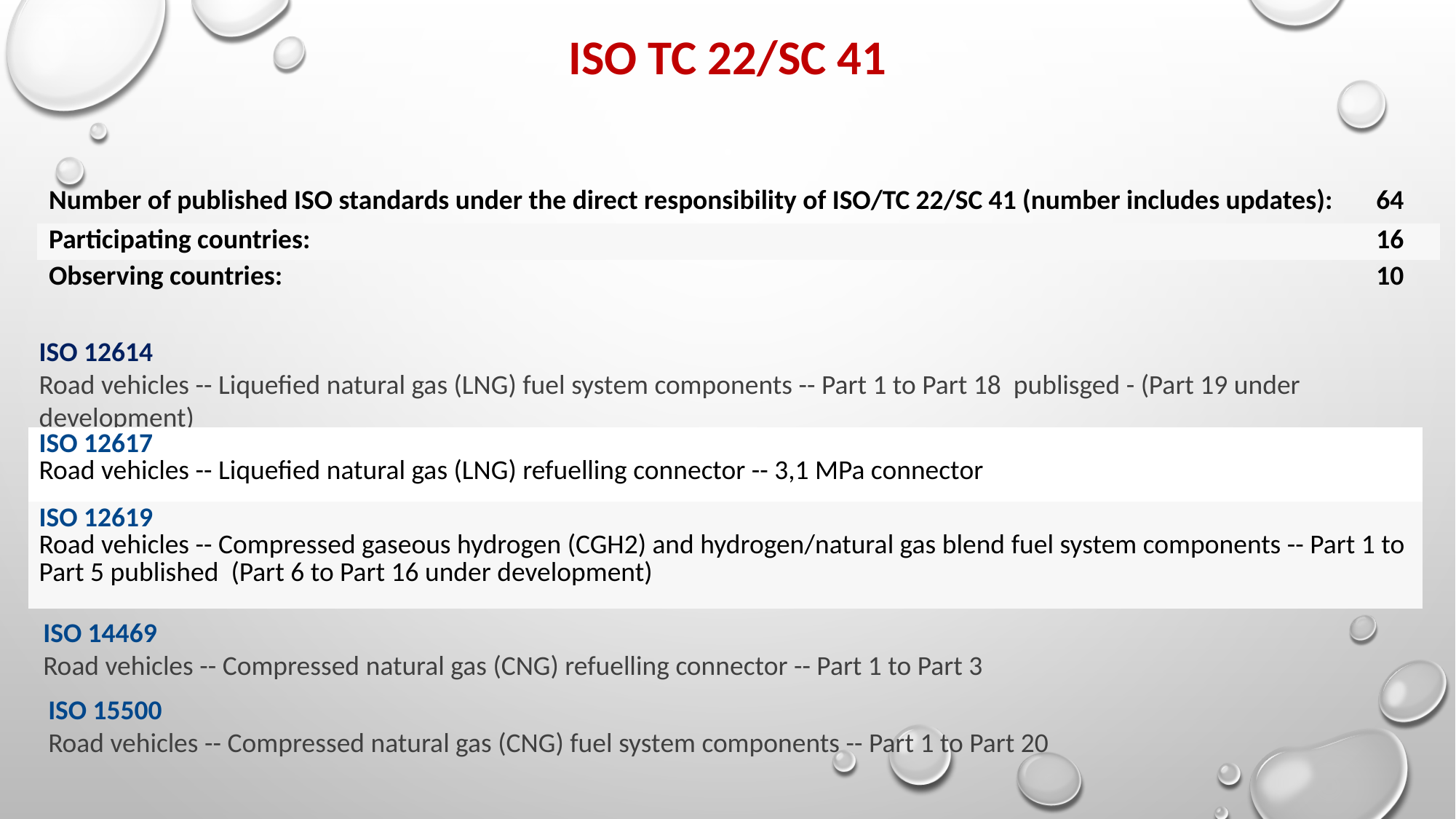

Scope:
Specifications of construction, installation and test of components for vehicles using gaseous fuels, including their assemblies and the interface with refuelling systems

# Iso tc 22/sc 41
| Number of published ISO standards under the direct responsibility of ISO/TC 22/SC 41 (number includes updates): | 64 |
| --- | --- |
| Participating countries: | 16 |
| Observing countries: | 10 |
ISO 12614
Road vehicles -- Liquefied natural gas (LNG) fuel system components -- Part 1 to Part 18  publisged - (Part 19 under development)
| ISO 12617 Road vehicles -- Liquefied natural gas (LNG) refuelling connector -- 3,1 MPa connector |
| --- |
| ISO 12619 Road vehicles -- Compressed gaseous hydrogen (CGH2) and hydrogen/natural gas blend fuel system components -- Part 1 to Part 5 published (Part 6 to Part 16 under development) |
ISO 14469
Road vehicles -- Compressed natural gas (CNG) refuelling connector -- Part 1 to Part 3
ISO 15500
Road vehicles -- Compressed natural gas (CNG) fuel system components -- Part 1 to Part 20